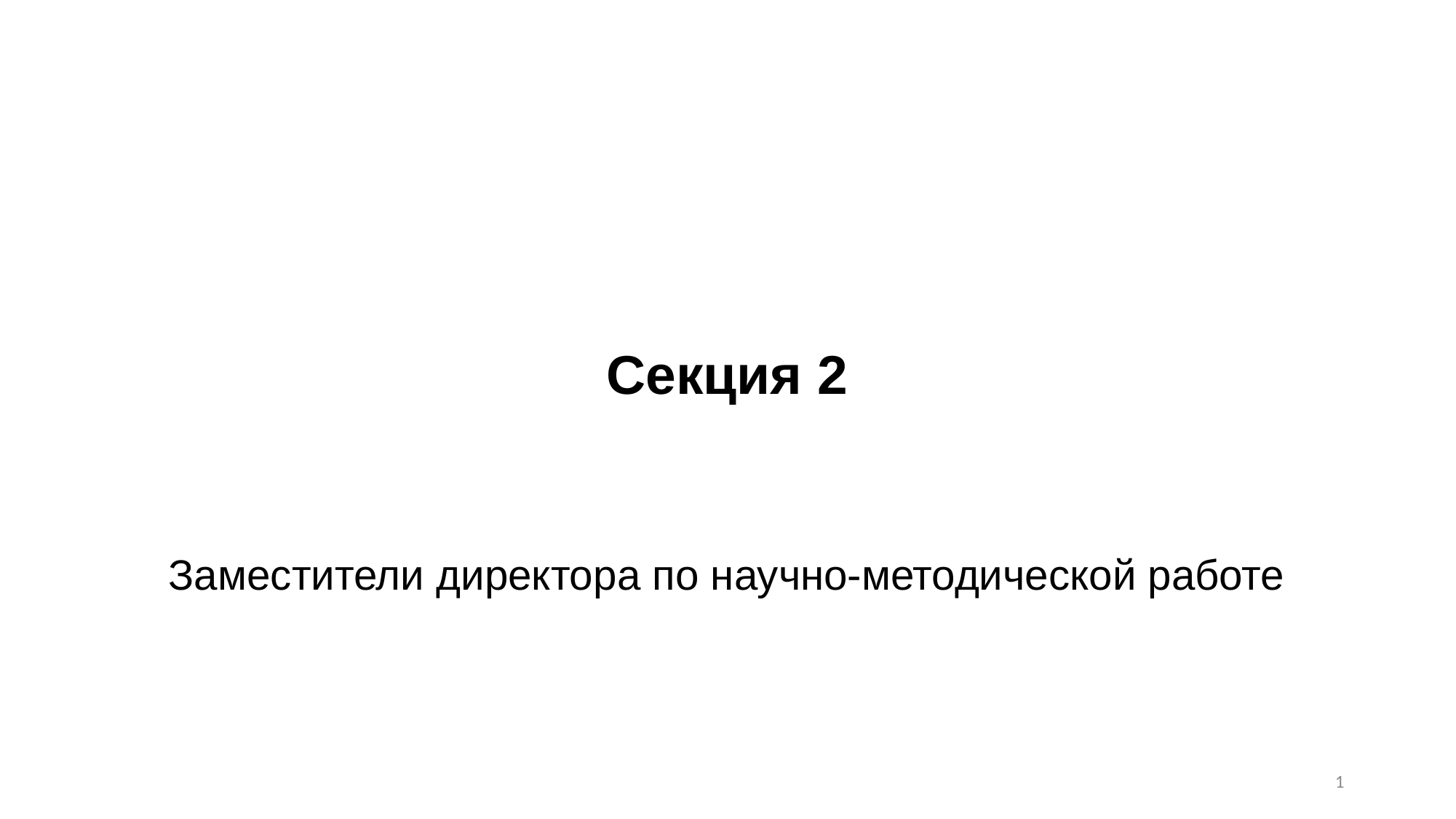

# Секция 2
Заместители директора по научно-методической работе
1